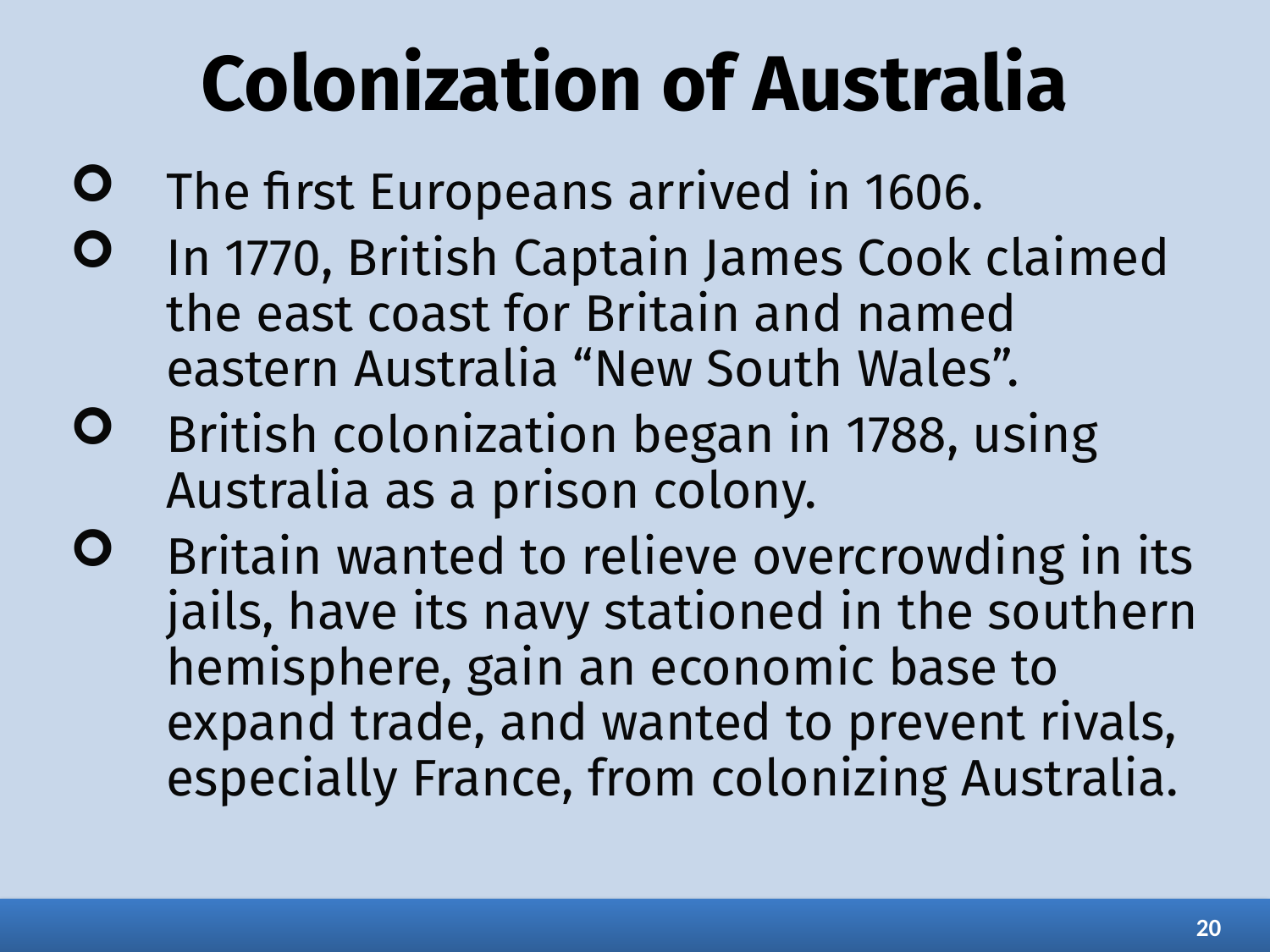

# Colonization of Australia
The first Europeans arrived in 1606.
In 1770, British Captain James Cook claimed the east coast for Britain and named eastern Australia “New South Wales”.
British colonization began in 1788, using Australia as a prison colony.
Britain wanted to relieve overcrowding in its jails, have its navy stationed in the southern hemisphere, gain an economic base to expand trade, and wanted to prevent rivals, especially France, from colonizing Australia.
20